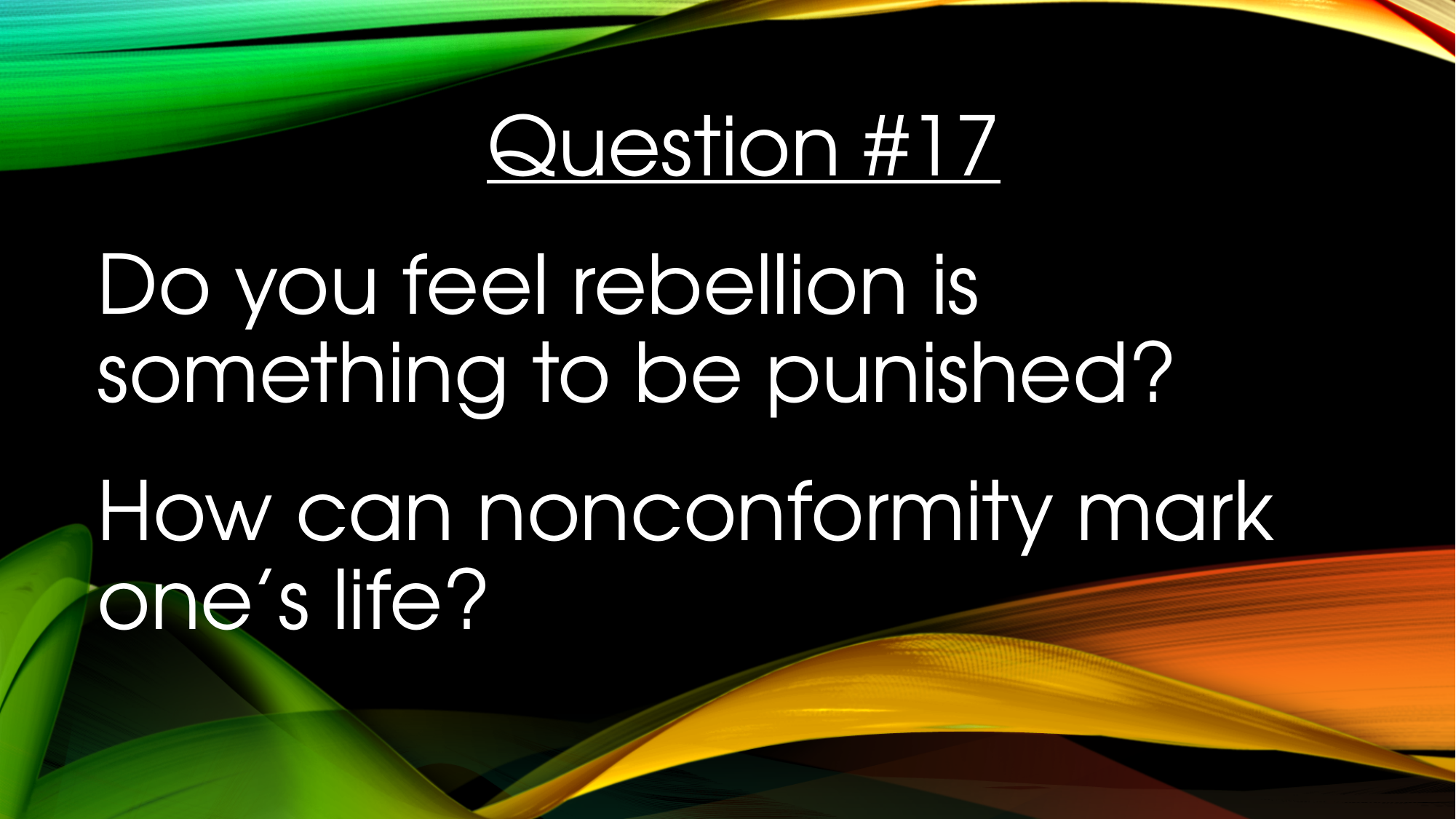

Question #17

Do you feel rebellion is something to be punished?

How can nonconformity mark one’s life?